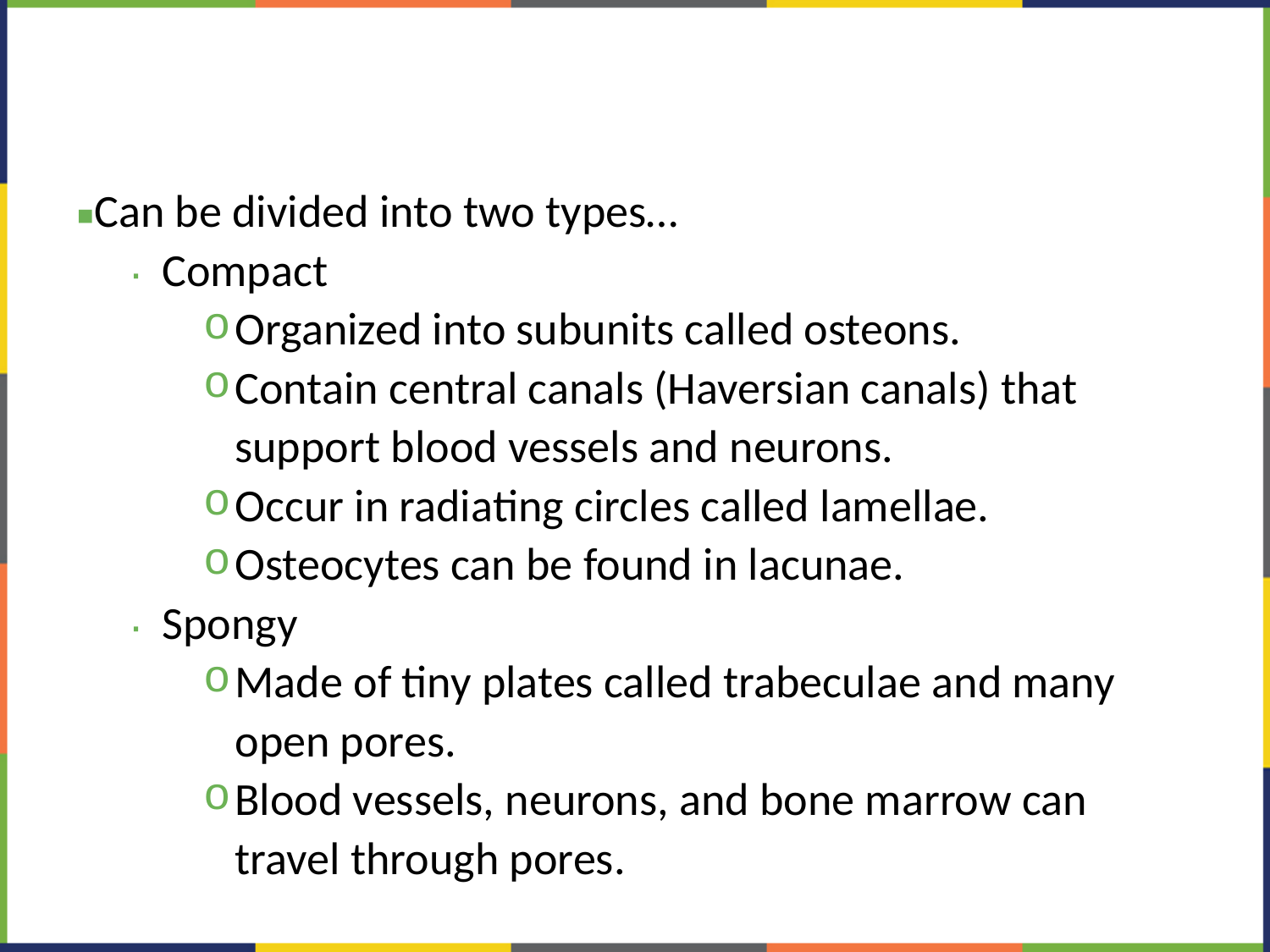

#
Can be divided into two types…
Compact
Organized into subunits called osteons.
Contain central canals (Haversian canals) that support blood vessels and neurons.
Occur in radiating circles called lamellae.
Osteocytes can be found in lacunae.
Spongy
Made of tiny plates called trabeculae and many open pores.
Blood vessels, neurons, and bone marrow can travel through pores.